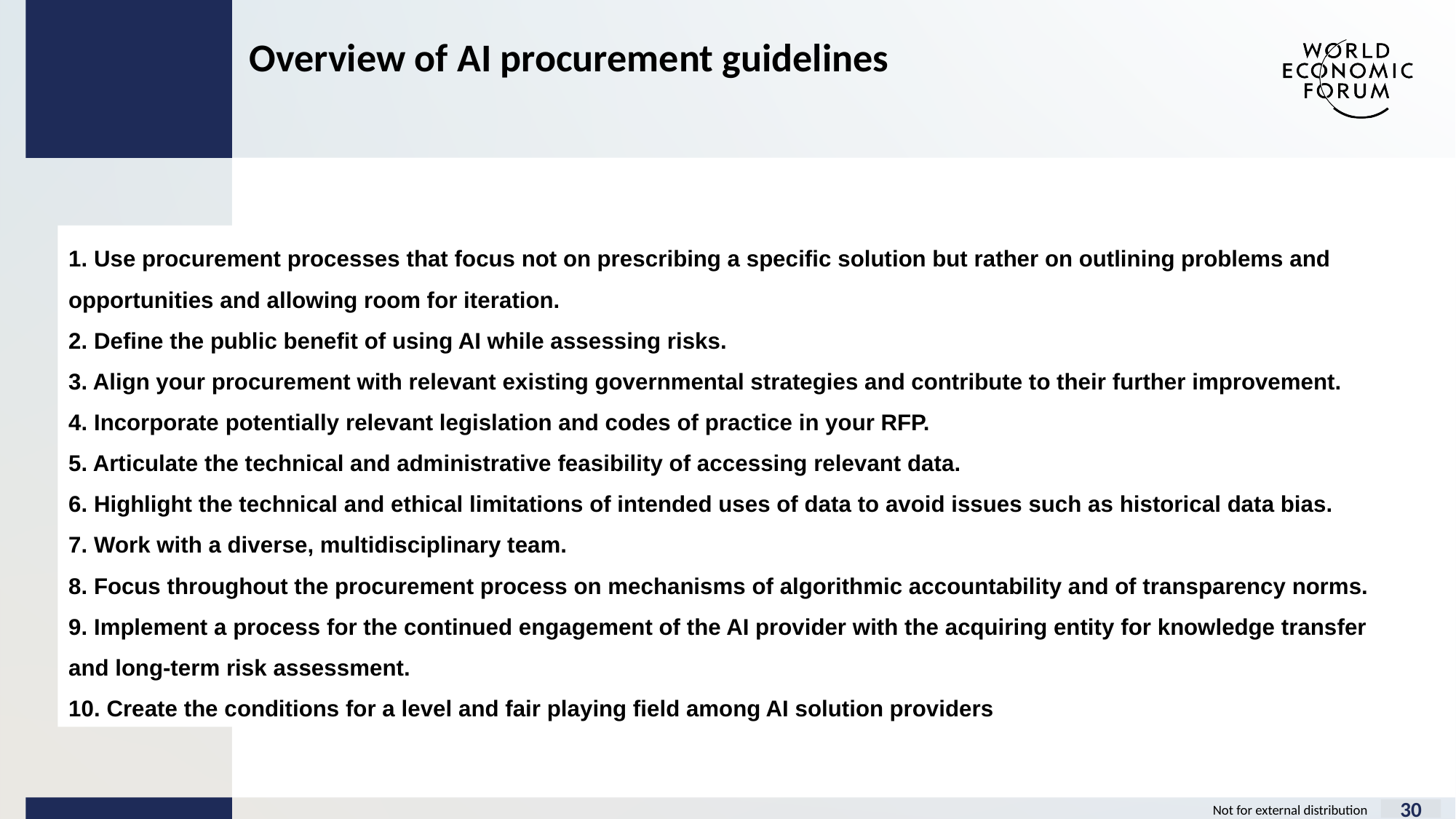

Overview of AI procurement guidelines
1. Use procurement processes that focus not on prescribing a specific solution but rather on outlining problems and opportunities and allowing room for iteration.
2. Define the public benefit of using AI while assessing risks.
3. Align your procurement with relevant existing governmental strategies and contribute to their further improvement.
4. Incorporate potentially relevant legislation and codes of practice in your RFP.
5. Articulate the technical and administrative feasibility of accessing relevant data.
6. Highlight the technical and ethical limitations of intended uses of data to avoid issues such as historical data bias.
7. Work with a diverse, multidisciplinary team.
8. Focus throughout the procurement process on mechanisms of algorithmic accountability and of transparency norms.
9. Implement a process for the continued engagement of the AI provider with the acquiring entity for knowledge transfer and long-term risk assessment.
10. Create the conditions for a level and fair playing field among AI solution providers
30
Not for external distribution